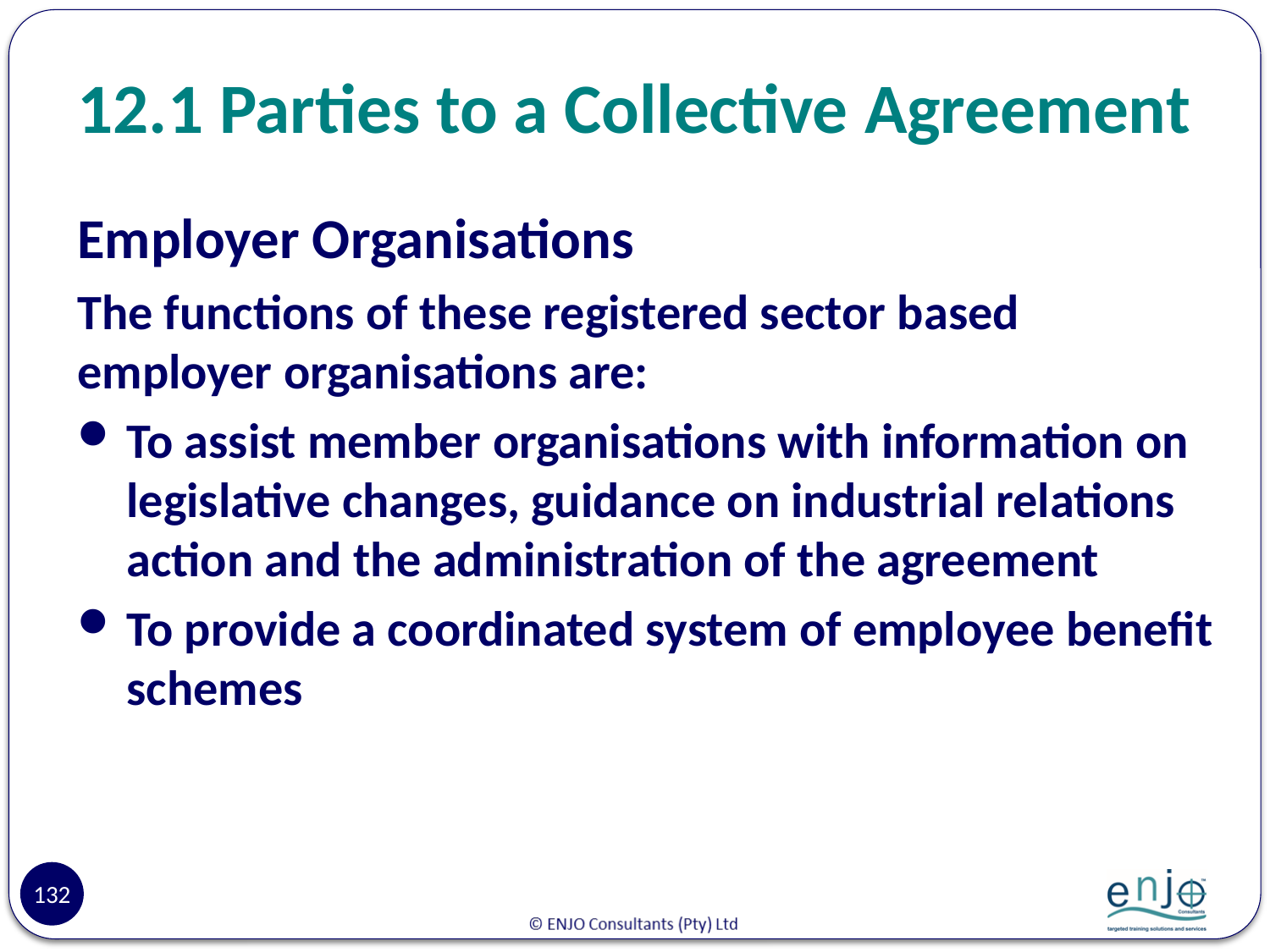

# 12.1 Parties to a Collective Agreement
Employer Organisations
The functions of these registered sector based employer organisations are:
To assist member organisations with information on legislative changes, guidance on industrial relations action and the administration of the agreement
To provide a coordinated system of employee benefit schemes
132